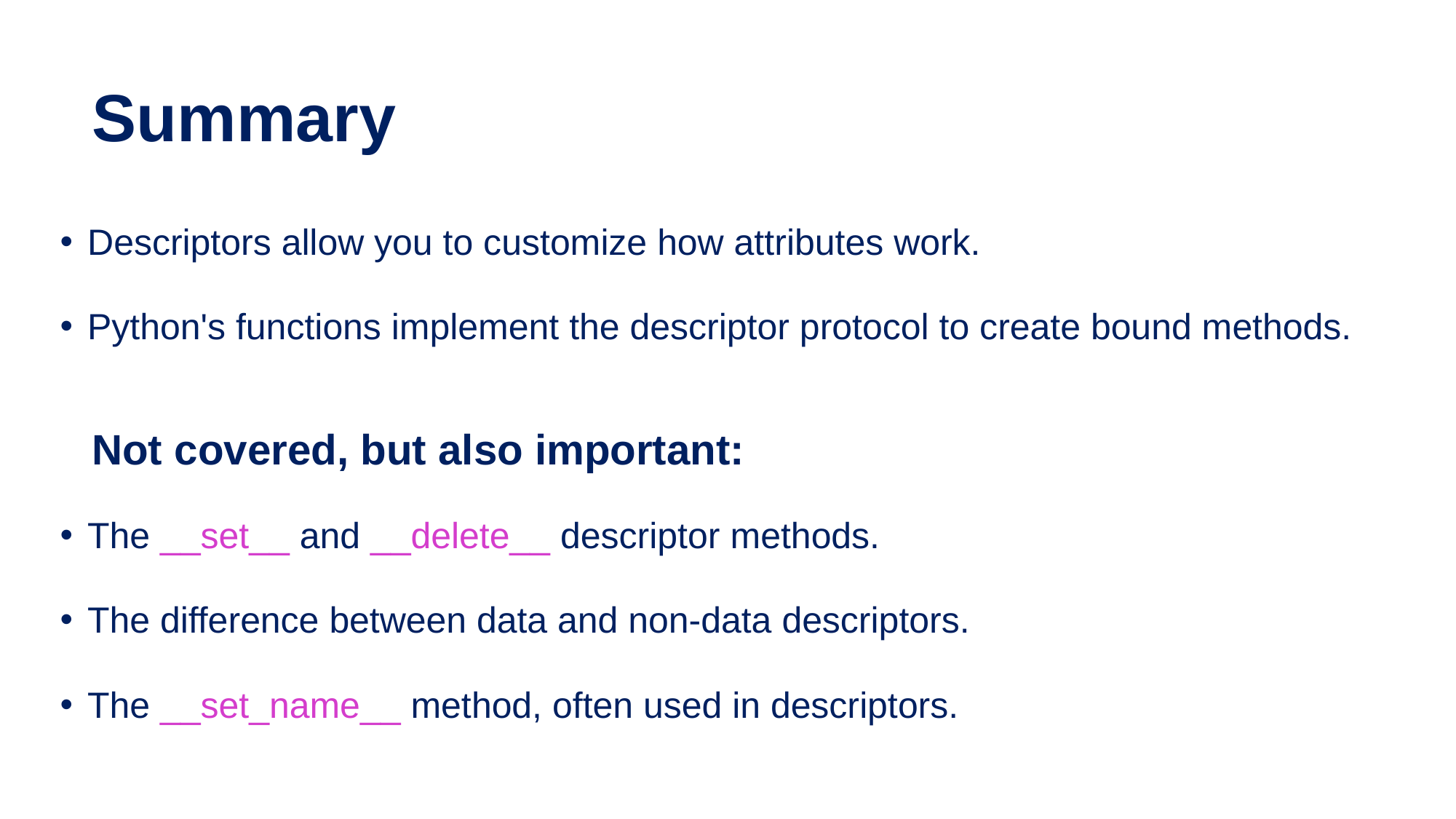

# Summary
Descriptors allow you to customize how attributes work.
Python's functions implement the descriptor protocol to create bound methods.
Not covered, but also important:
The __set__ and __delete__ descriptor methods.
The difference between data and non-data descriptors.
The __set_name__ method, often used in descriptors.